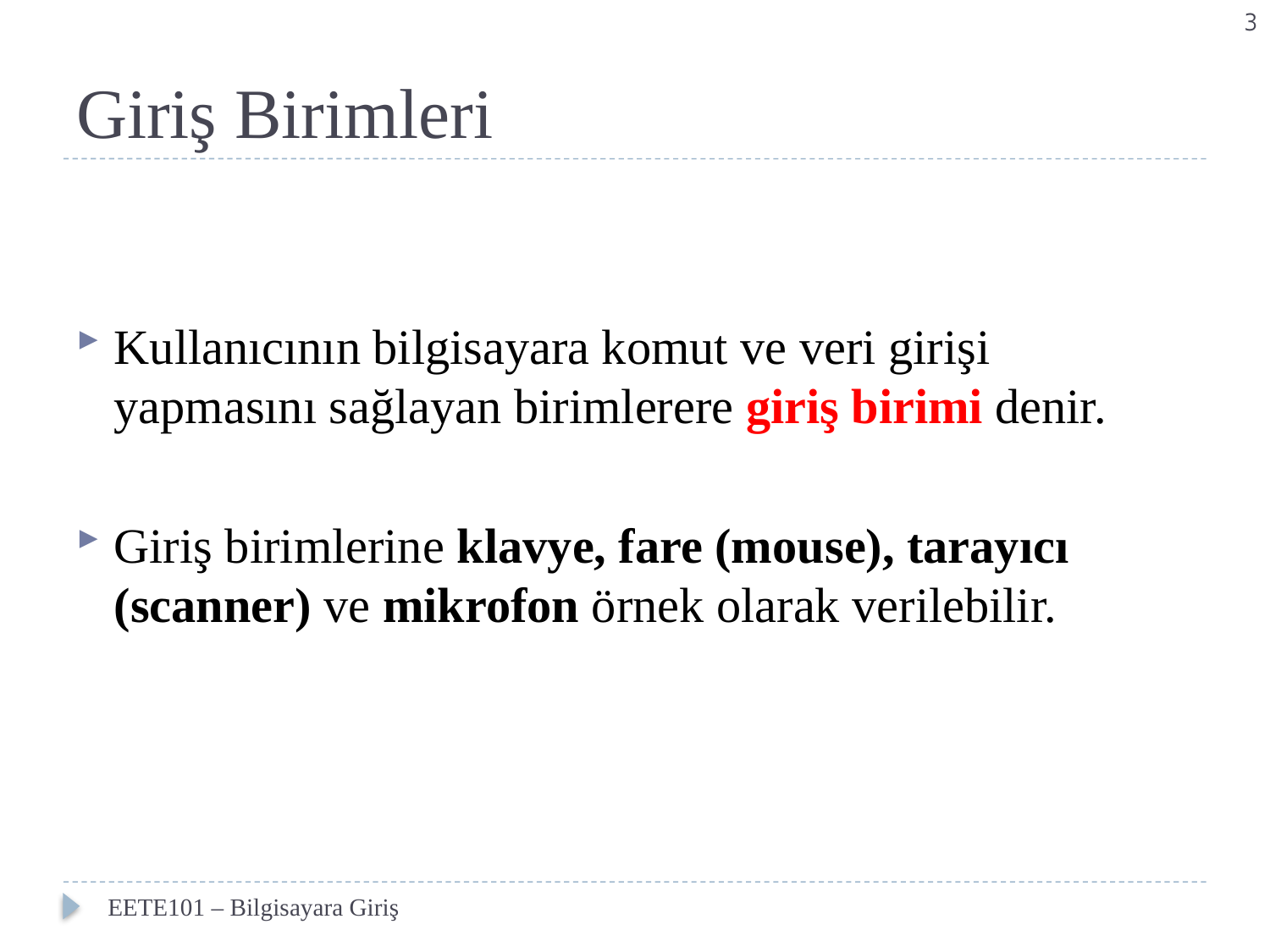

3
# Giriş Birimleri

Kullanıcının bilgisayara komut ve veri girişi yapmasını sağlayan birimlerere giriş birimi denir.

Giriş birimlerine klavye, fare (mouse), tarayıcı (scanner) ve mikrofon örnek olarak verilebilir.
EETE101 – Bilgisayara Giriş